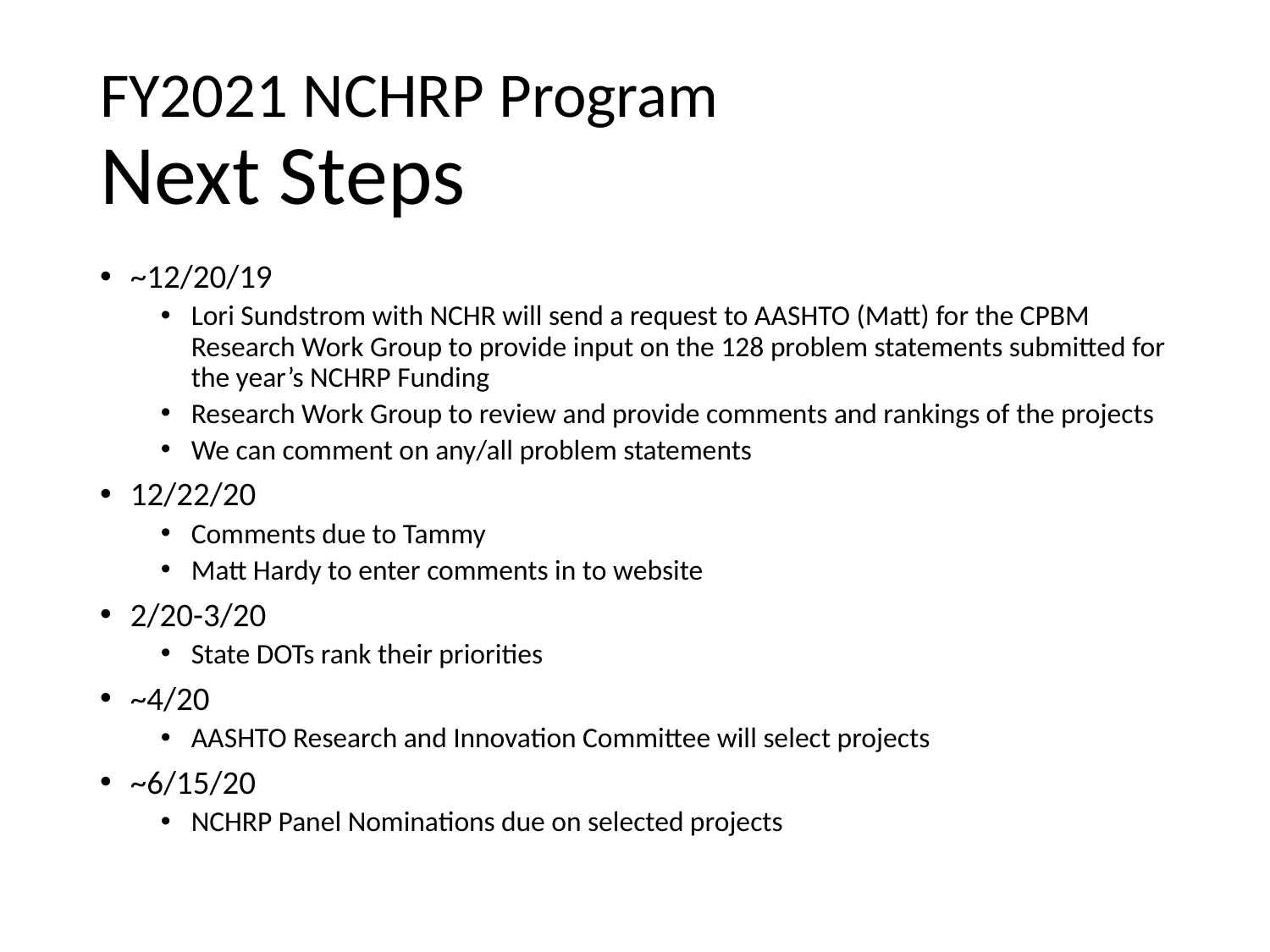

# FY2021 NCHRP Program Next Steps
~12/20/19
Lori Sundstrom with NCHR will send a request to AASHTO (Matt) for the CPBM Research Work Group to provide input on the 128 problem statements submitted for the year’s NCHRP Funding
Research Work Group to review and provide comments and rankings of the projects
We can comment on any/all problem statements
12/22/20
Comments due to Tammy
Matt Hardy to enter comments in to website
2/20-3/20
State DOTs rank their priorities
~4/20
AASHTO Research and Innovation Committee will select projects
~6/15/20
NCHRP Panel Nominations due on selected projects